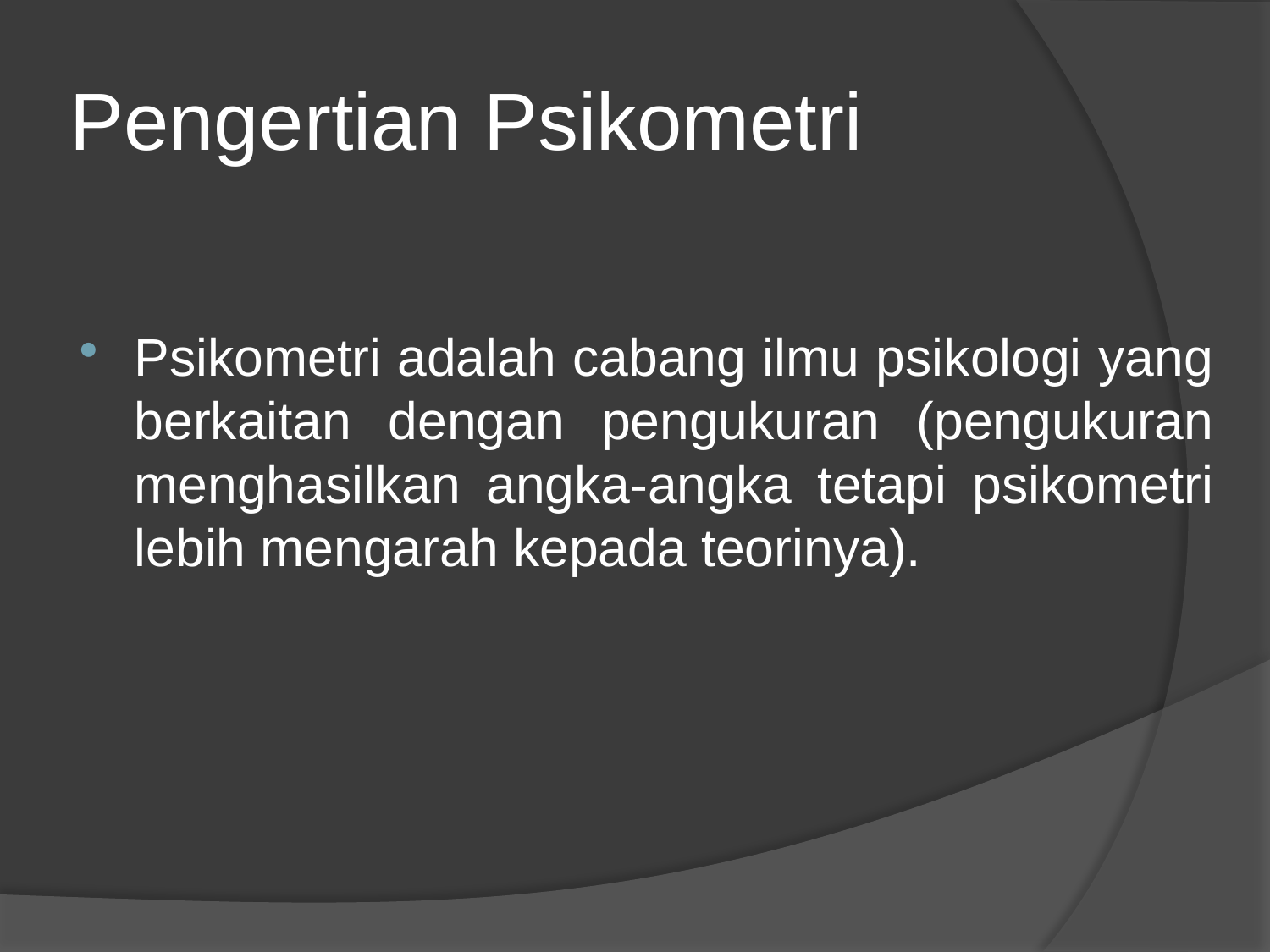

# Pengertian Psikometri
Psikometri adalah cabang ilmu psikologi yang berkaitan dengan pengukuran (pengukuran menghasilkan angka-angka tetapi psikometri lebih mengarah kepada teorinya).